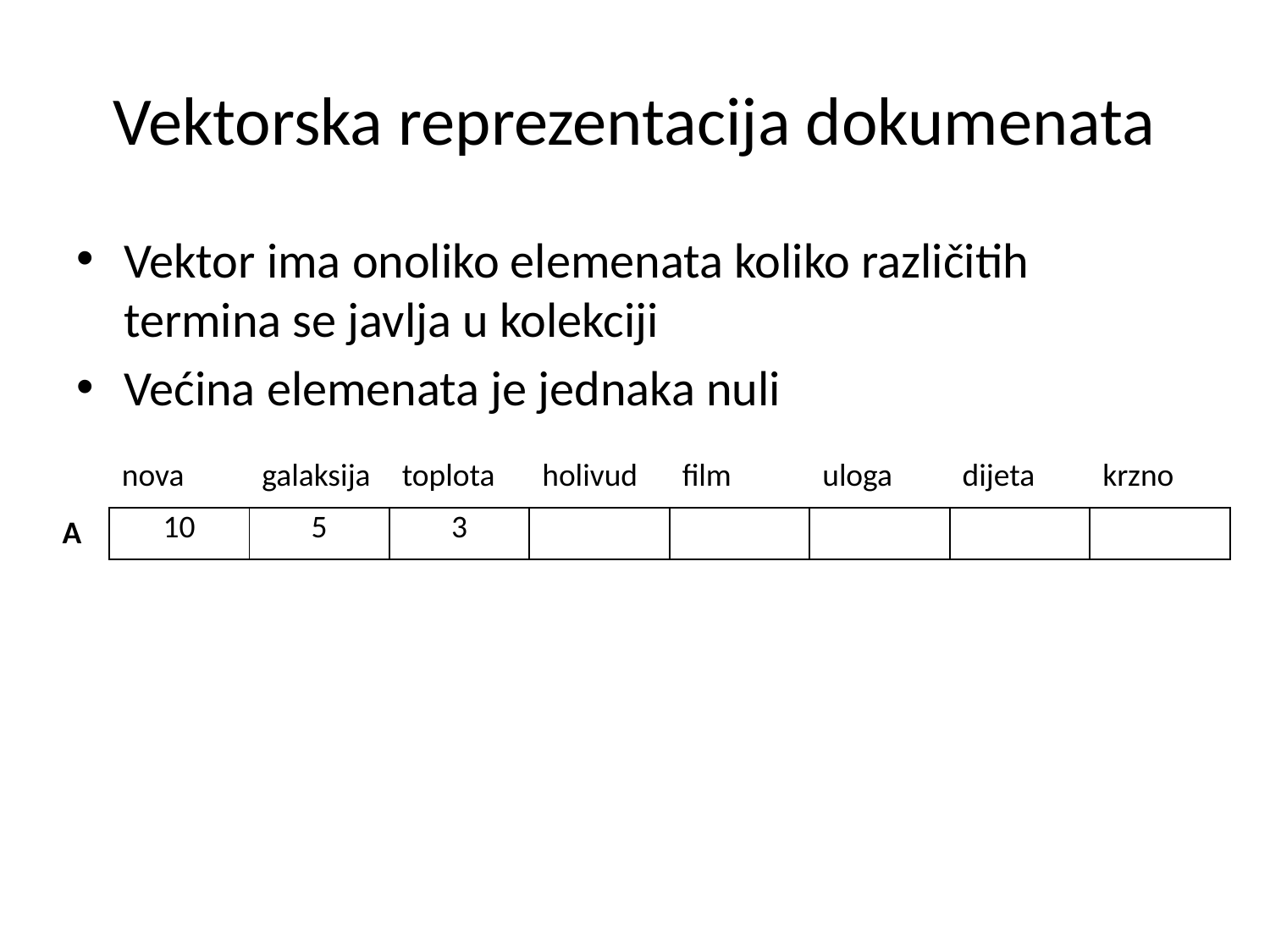

# Vektorska reprezentacija dokumenata
Vektor ima onoliko elemenata koliko različitih termina se javlja u kolekciji
Većina elemenata je jednaka nuli

| nova | galaksija | toplota | holivud | film | uloga | dijeta | krzno |
| --- | --- | --- | --- | --- | --- | --- | --- |
| 10 | 5 | 3 |  |  |  |  |  |
A